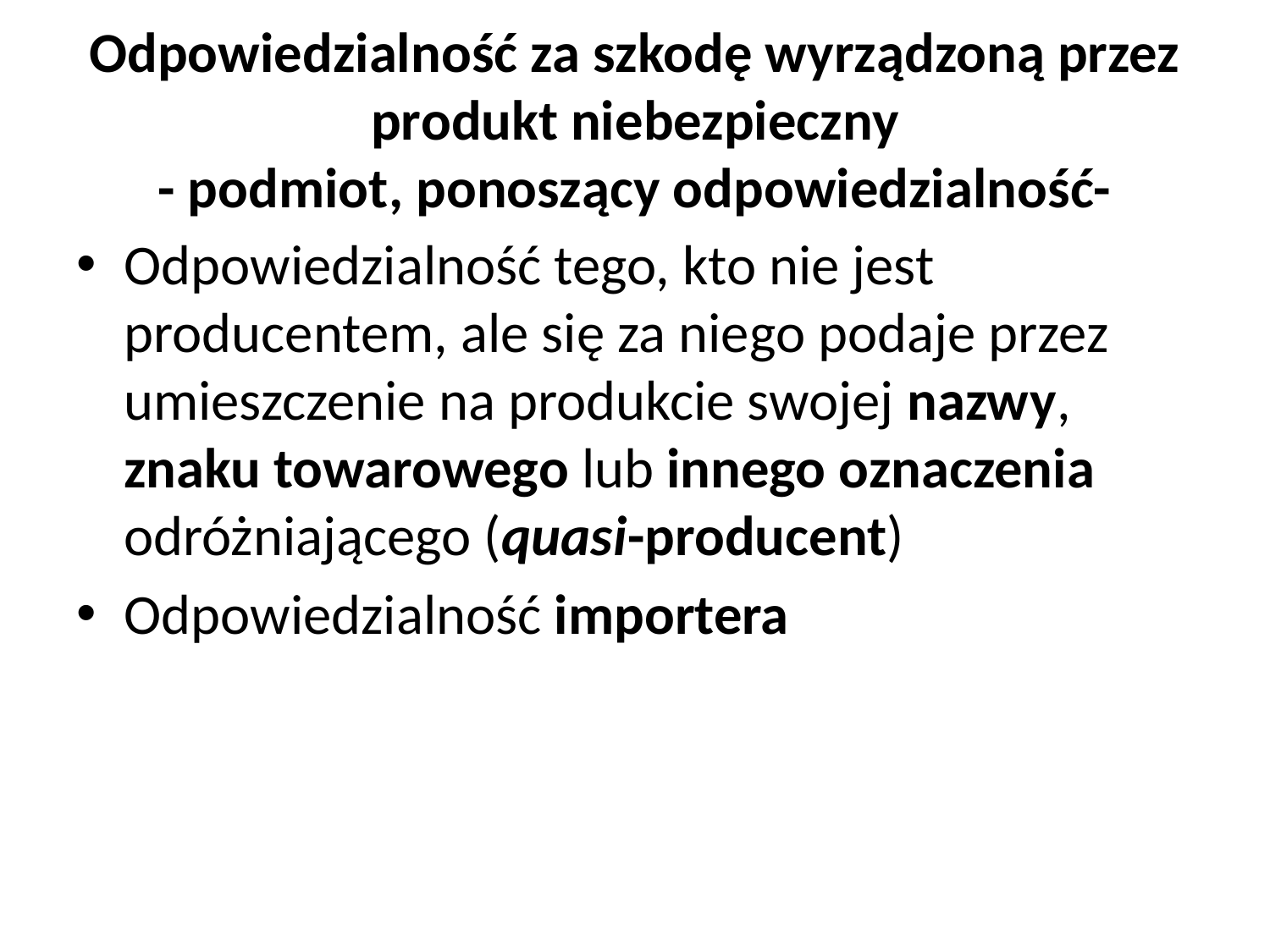

# Odpowiedzialność za szkodę wyrządzoną przez produkt niebezpieczny - podmiot, ponoszący odpowiedzialność-
Odpowiedzialność tego, kto nie jest producentem, ale się za niego podaje przez umieszczenie na produkcie swojej nazwy, znaku towarowego lub innego oznaczenia odróżniającego (quasi-producent)
Odpowiedzialność importera